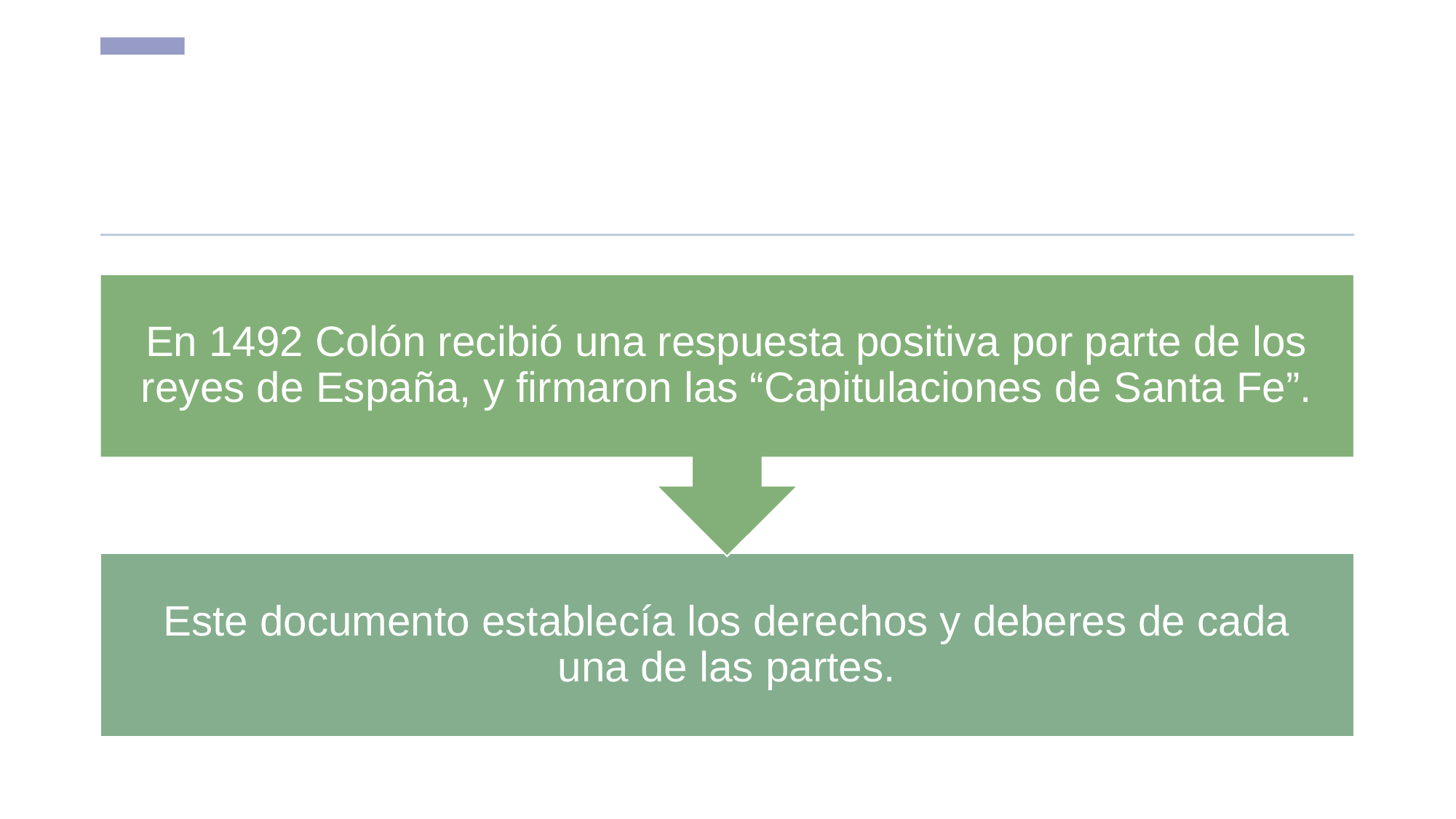

Este documento establecía los derechos y deberes de cada una de las partes.
En 1492 Colón recibió una respuesta positiva por parte de los reyes de España, y firmaron las “Capitulaciones de Santa Fe”.